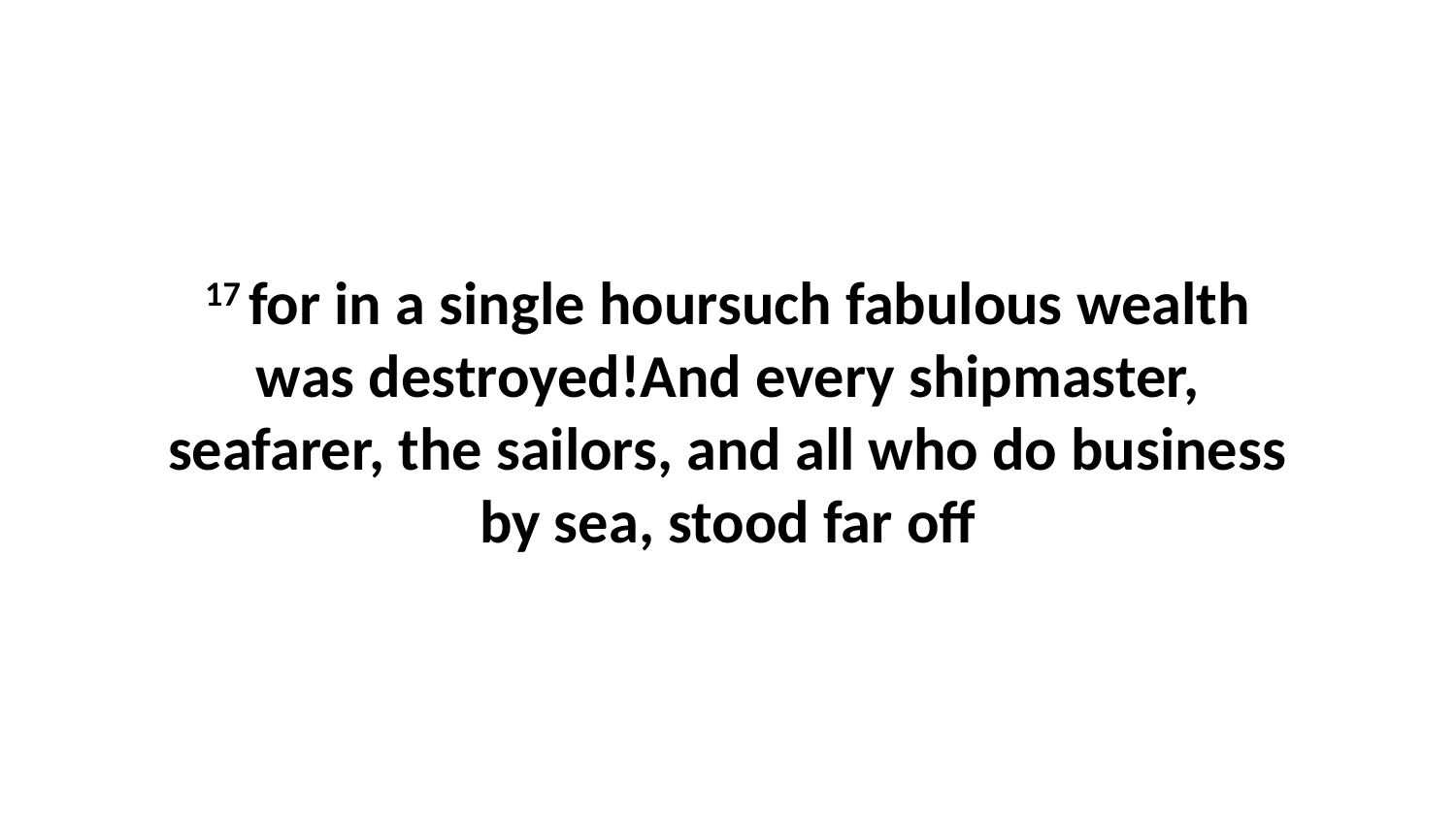

17 for in a single hoursuch fabulous wealth was destroyed!And every shipmaster, seafarer, the sailors, and all who do business by sea, stood far off